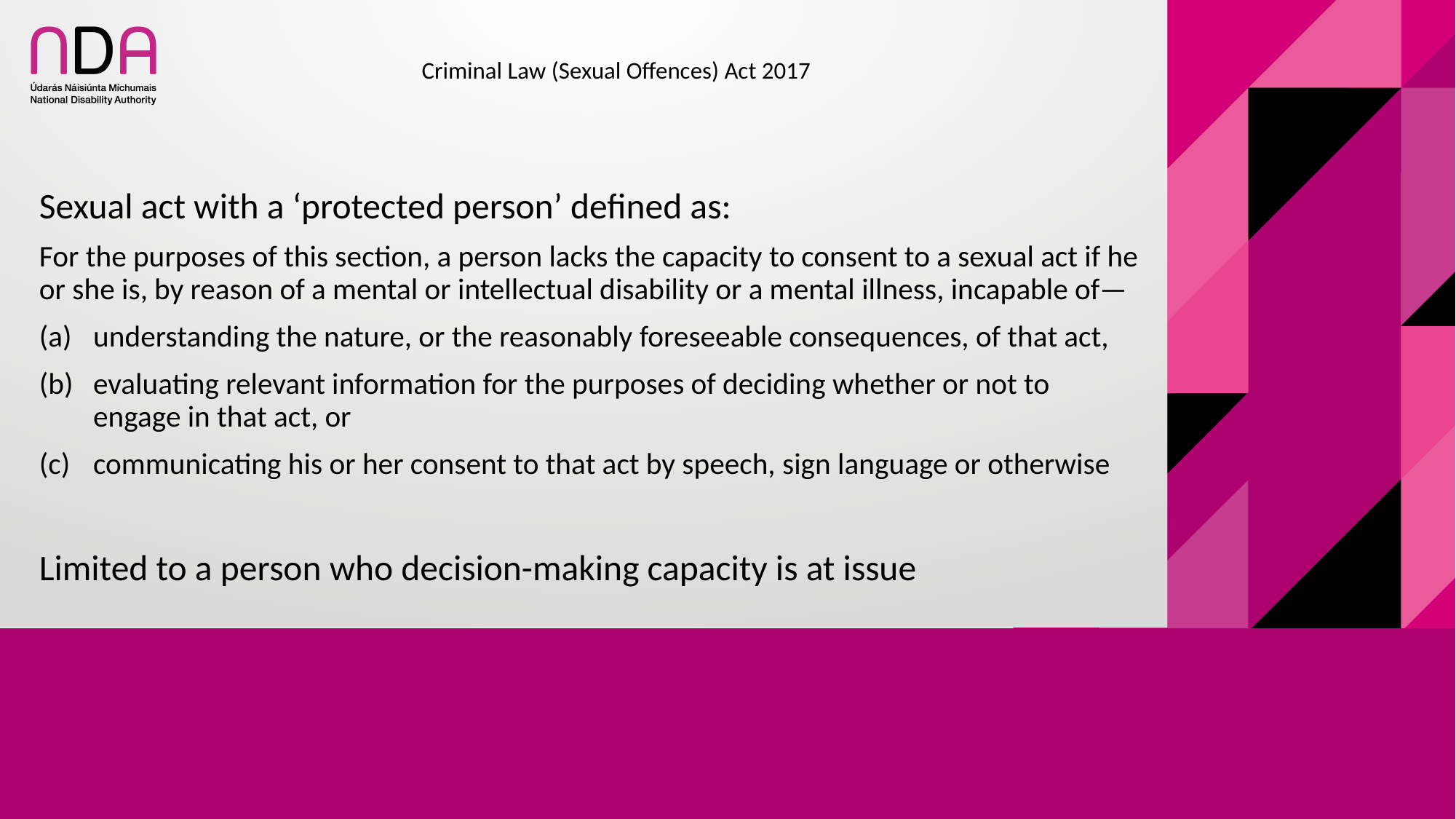

# Criminal Law (Sexual Offences) Act 2017

Sexual act with a ‘protected person’ defined as:
For the purposes of this section, a person lacks the capacity to consent to a sexual act if he or she is, by reason of a mental or intellectual disability or a mental illness, incapable of—
understanding the nature, or the reasonably foreseeable consequences, of that act,
evaluating relevant information for the purposes of deciding whether or not to engage in that act, or
communicating his or her consent to that act by speech, sign language or otherwise

Limited to a person who decision-making capacity is at issue